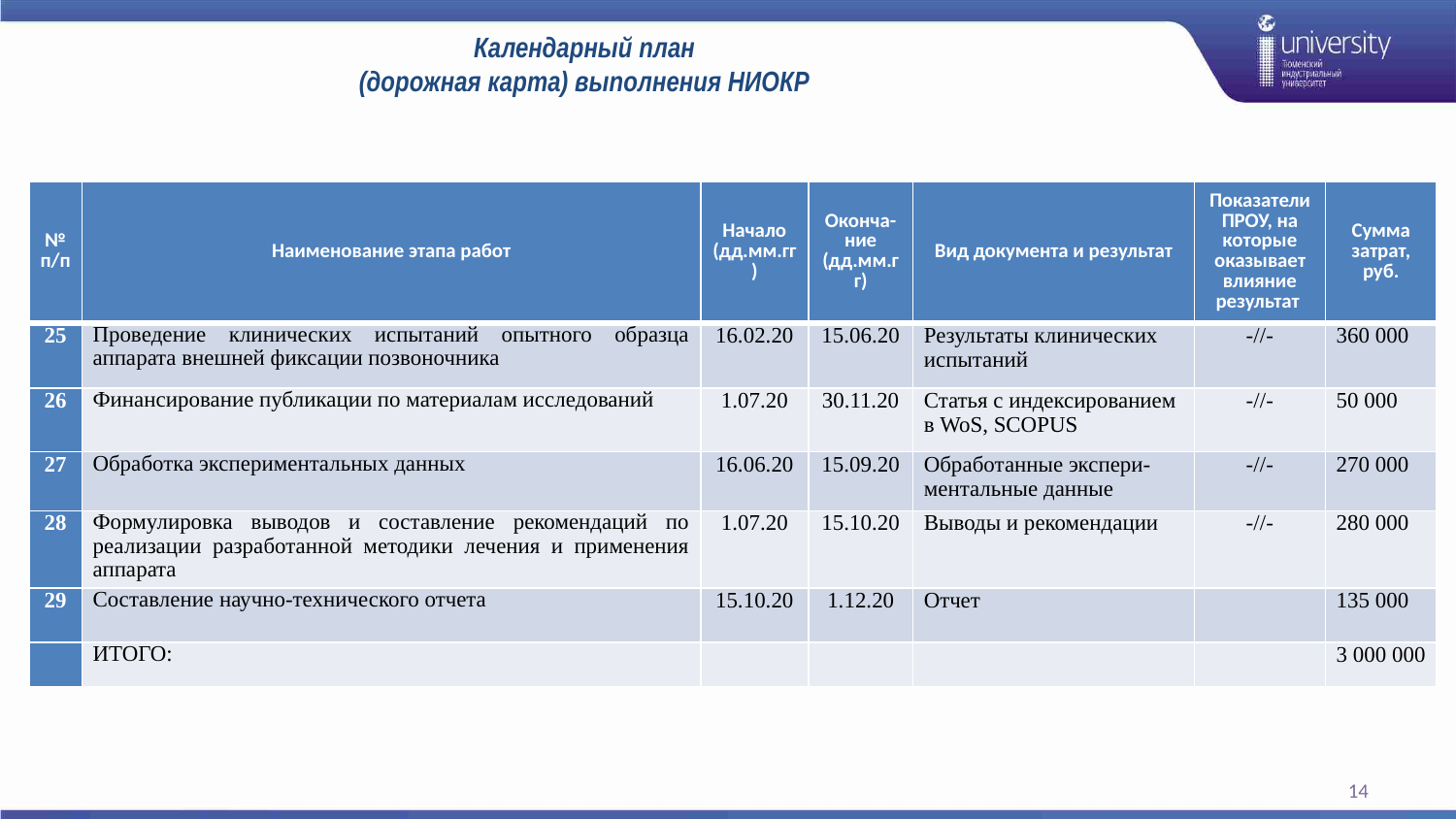

# Календарный план (дорожная карта) выполнения НИОКР

| № п/п | Наименование этапа работ | Начало (дд.мм.гг) | Оконча-ние (дд.мм.гг) | Вид документа и результат | Показатели ПРОУ, на которые оказывает влияние результат | Сумма затрат, руб. |
| --- | --- | --- | --- | --- | --- | --- |
| 25 | Проведение клинических испытаний опытного образца аппарата внешней фиксации позвоночника | 16.02.20 | 15.06.20 | Результаты клинических испытаний | -//- | 360 000 |
| 26 | Финансирование публикации по материалам исследований | 1.07.20 | 30.11.20 | Статья с индексированием в WoS, SCOPUS | -//- | 50 000 |
| 27 | Обработка экспериментальных данных | 16.06.20 | 15.09.20 | Обработанные экспери-ментальные данные | -//- | 270 000 |
| 28 | Формулировка выводов и составление рекомендаций по реализации разработанной методики лечения и применения аппарата | 1.07.20 | 15.10.20 | Выводы и рекомендации | -//- | 280 000 |
| 29 | Составление научно-технического отчета | 15.10.20 | 1.12.20 | Отчет |  | 135 000 |
|  | ИТОГО: |  |  |  |  | 3 000 000 |
14